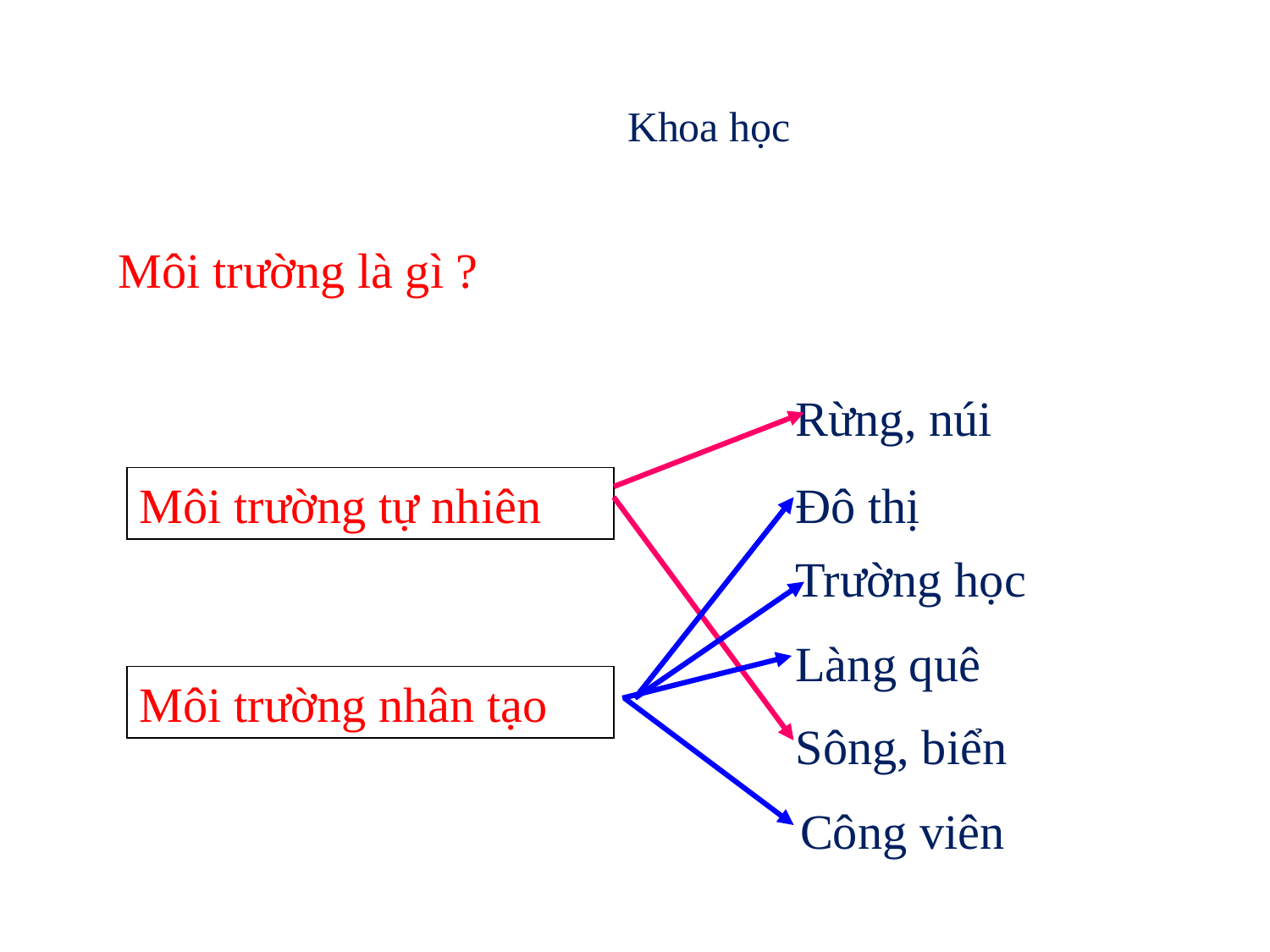

Khoa học
Môi trường là gì ?
Rừng, núi

Môi trường tự nhiên
Đô thị

Trường học

Làng quê

Môi trường nhân tạo

Sông, biển
Công viên